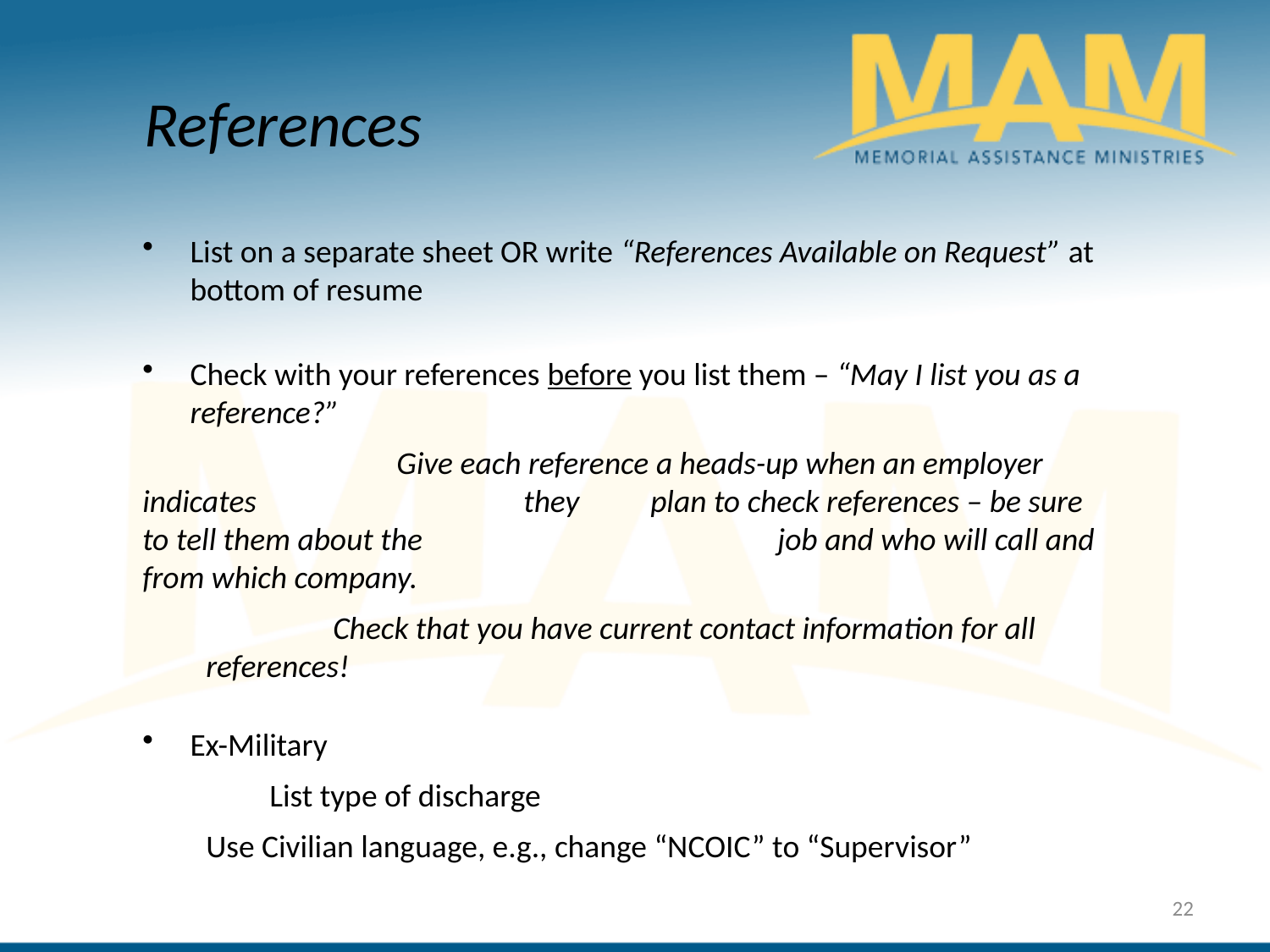

References
List on a separate sheet OR write “References Available on Request” at bottom of resume

Check with your references before you list them – “May I list you as a reference?”
		Give each reference a heads-up when an employer indicates 			they 	plan to check references – be sure to tell them about the 			job and who will call and from which company.
	Check that you have current contact information for all 	references!

Ex-Military
	List type of discharge
Use Civilian language, e.g., change “NCOIC” to “Supervisor”

22